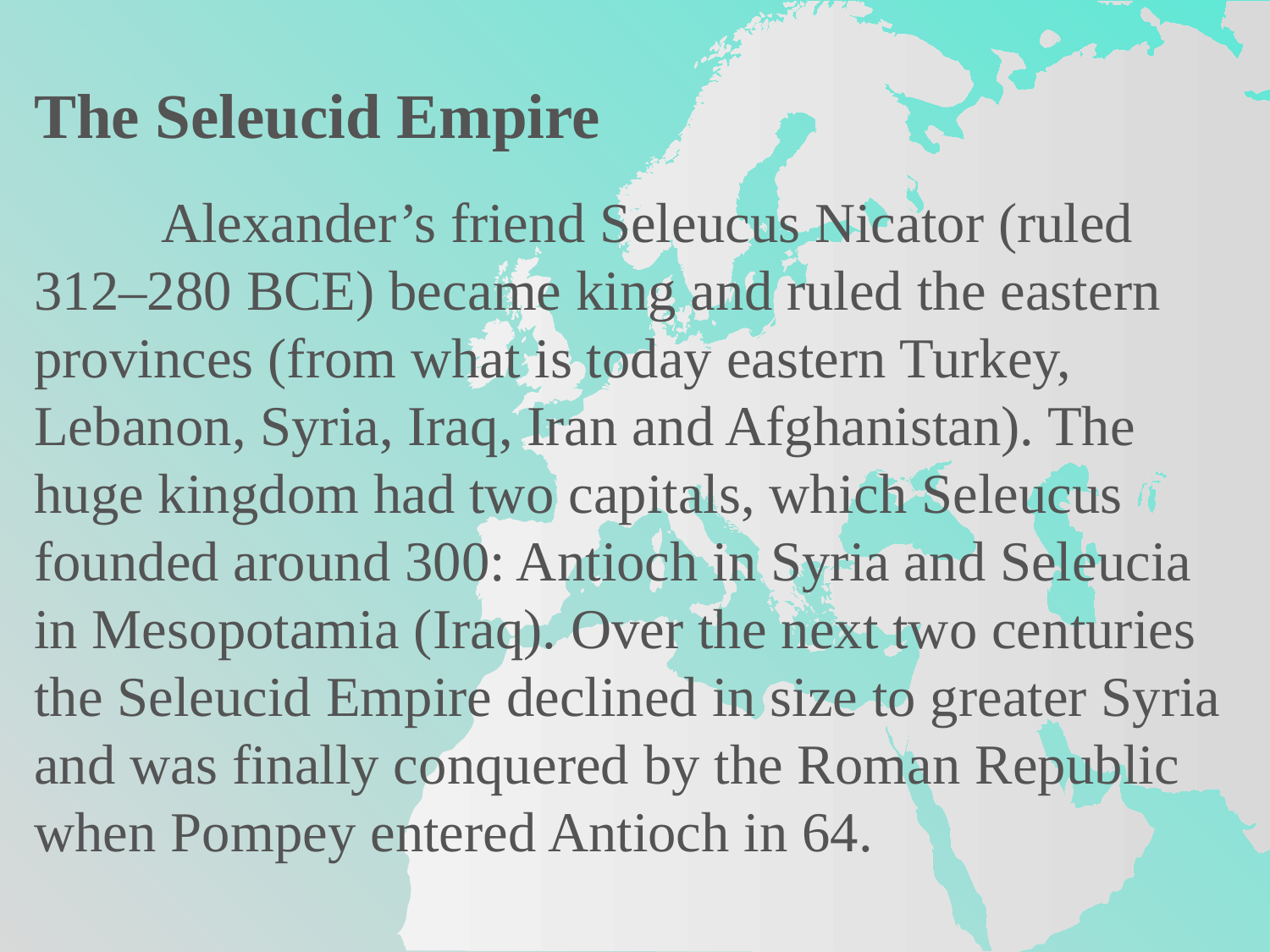

The Seleucid Empire
	Alexander’s friend Seleucus Nicator (ruled 312–280 BCE) became king and ruled the eastern provinces (from what is today eastern Turkey, Lebanon, Syria, Iraq, Iran and Afghanistan). The huge kingdom had two capitals, which Seleucus founded around 300: Antioch in Syria and Seleucia in Mesopotamia (Iraq). Over the next two centuries the Seleucid Empire declined in size to greater Syria and was finally conquered by the Roman Republic when Pompey entered Antioch in 64.